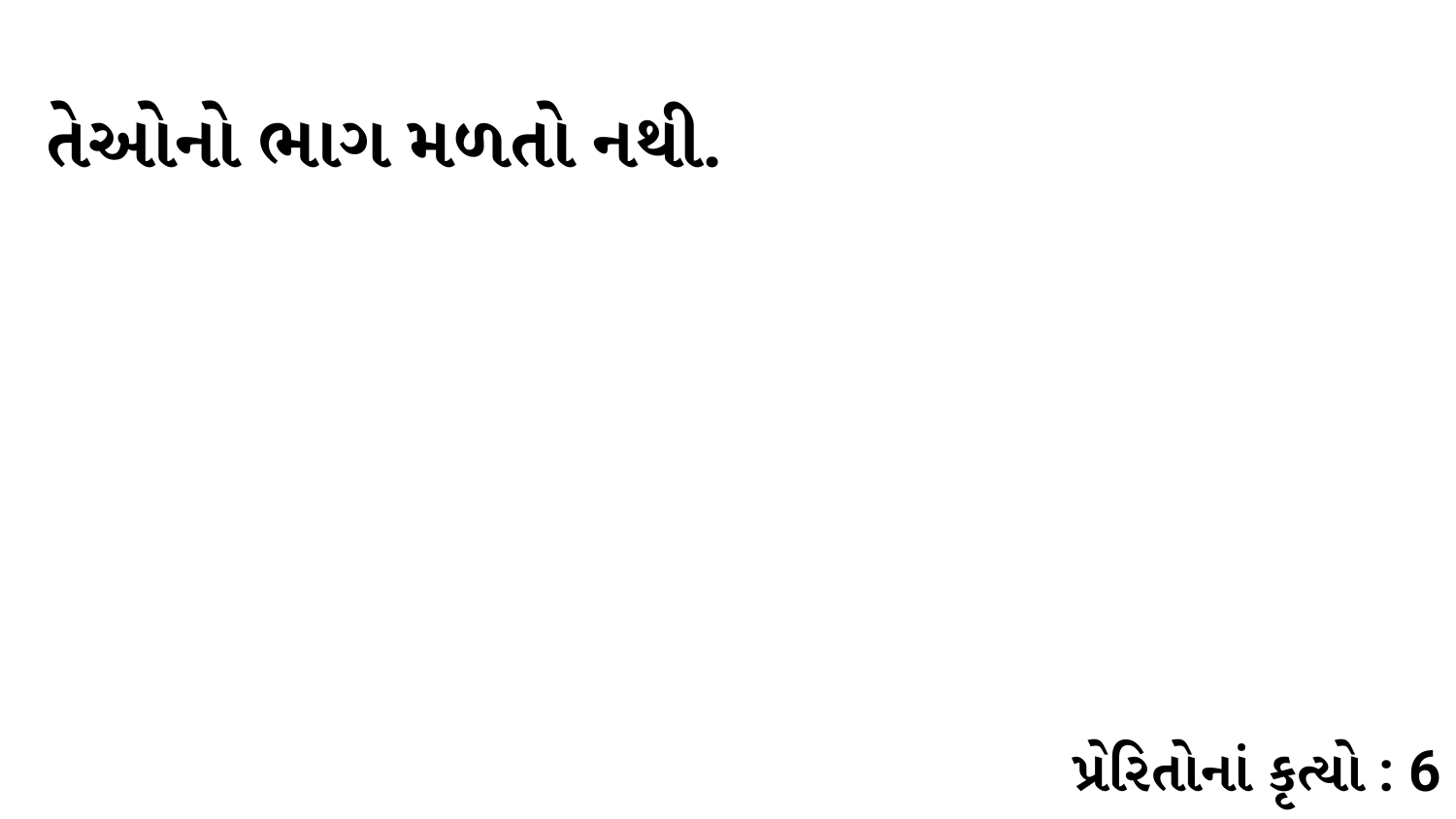

તેઓનો ભાગ મળતો નથી.
પ્રેરિતોનાં કૃત્યો : 6